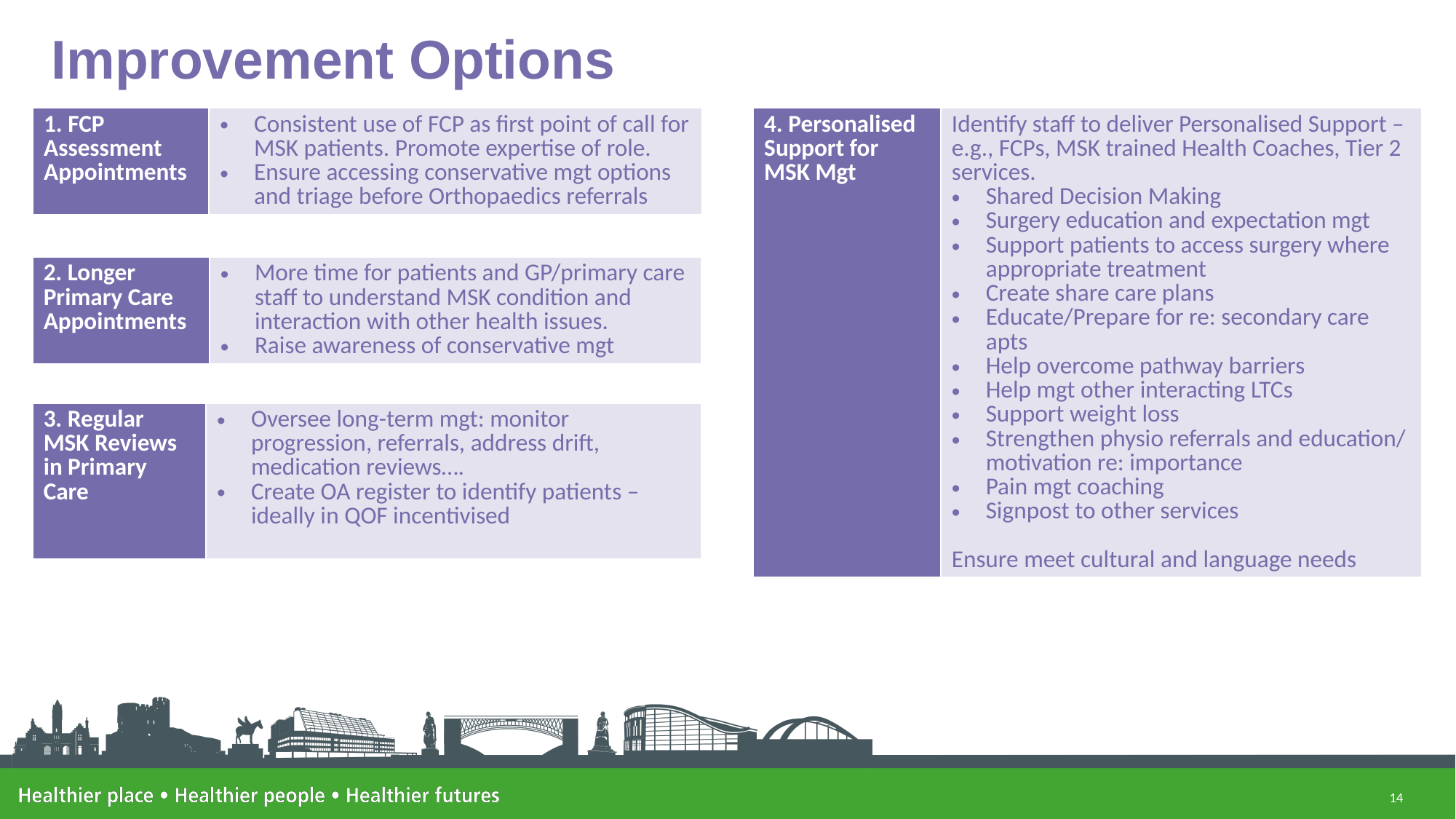

# Improvement Options
| 4. Personalised Support for MSK Mgt | Identify staff to deliver Personalised Support – e.g., FCPs, MSK trained Health Coaches, Tier 2 services. Shared Decision Making Surgery education and expectation mgt Support patients to access surgery where appropriate treatment Create share care plans Educate/Prepare for re: secondary care apts Help overcome pathway barriers Help mgt other interacting LTCs Support weight loss Strengthen physio referrals and education/ motivation re: importance Pain mgt coaching Signpost to other services Ensure meet cultural and language needs |
| --- | --- |
| 1. FCP Assessment Appointments | Consistent use of FCP as first point of call for MSK patients. Promote expertise of role. Ensure accessing conservative mgt options and triage before Orthopaedics referrals |
| --- | --- |
| 2. Longer Primary Care Appointments | More time for patients and GP/primary care staff to understand MSK condition and interaction with other health issues. Raise awareness of conservative mgt |
| --- | --- |
| 3. Regular MSK Reviews in Primary Care | Oversee long-term mgt: monitor progression, referrals, address drift, medication reviews…. Create OA register to identify patients – ideally in QOF incentivised |
| --- | --- |
14